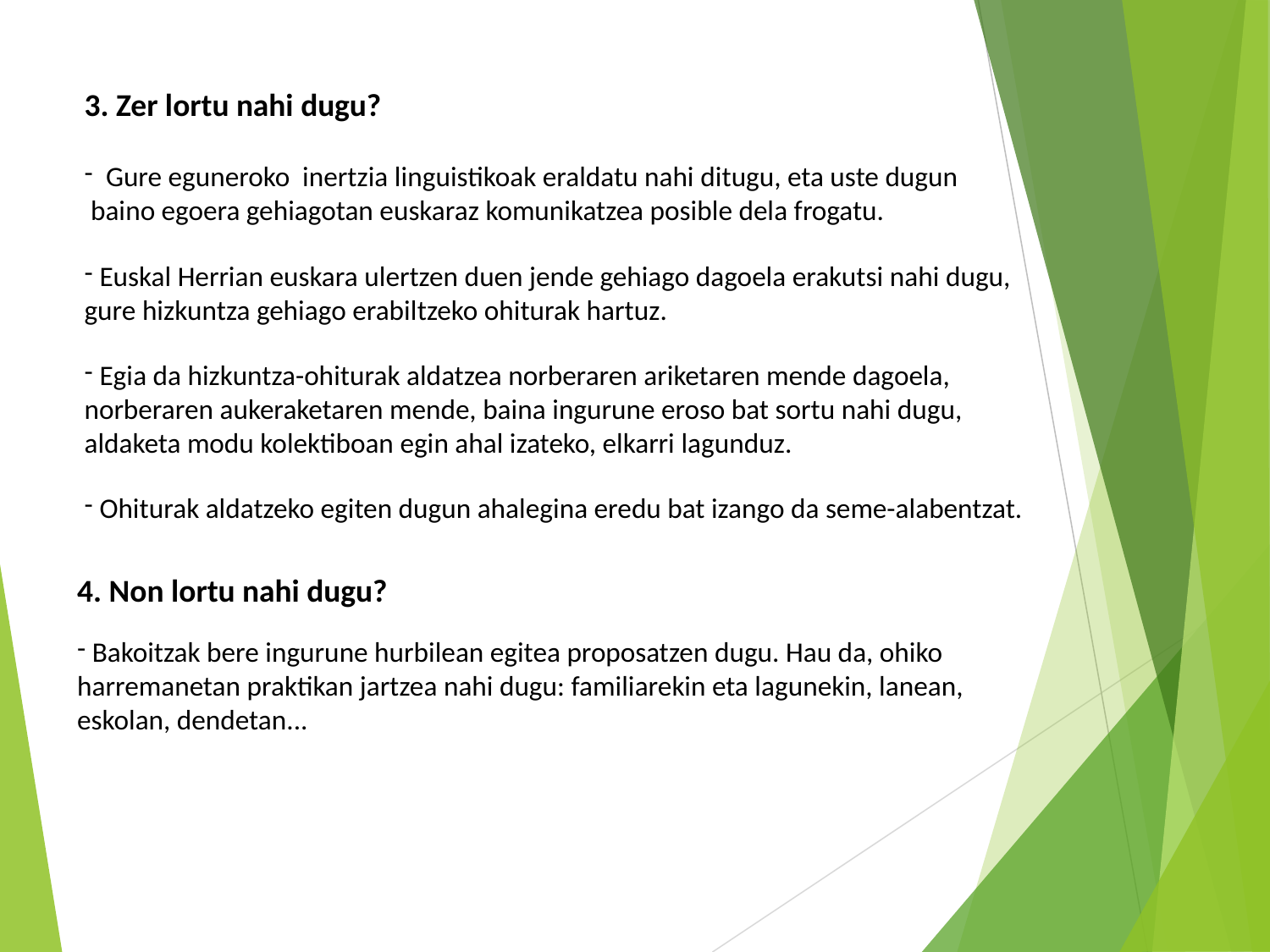

3. Zer lortu nahi dugu?

  Gure eguneroko  inertzia linguistikoak eraldatu nahi ditugu, eta uste dugun
 baino egoera gehiagotan euskaraz komunikatzea posible dela frogatu.

 Euskal Herrian euskara ulertzen duen jende gehiago dagoela erakutsi nahi dugu,
gure hizkuntza gehiago erabiltzeko ohiturak hartuz.

 Egia da hizkuntza-ohiturak aldatzea norberaren ariketaren mende dagoela,
norberaren aukeraketaren mende, baina ingurune eroso bat sortu nahi dugu,
aldaketa modu kolektiboan egin ahal izateko, elkarri lagunduz.

 Ohiturak aldatzeko egiten dugun ahalegina eredu bat izango da seme-alabentzat.

4. Non lortu nahi dugu?

 Bakoitzak bere ingurune hurbilean egitea proposatzen dugu. Hau da, ohiko
harremanetan praktikan jartzea nahi dugu: familiarekin eta lagunekin, lanean,
eskolan, dendetan...